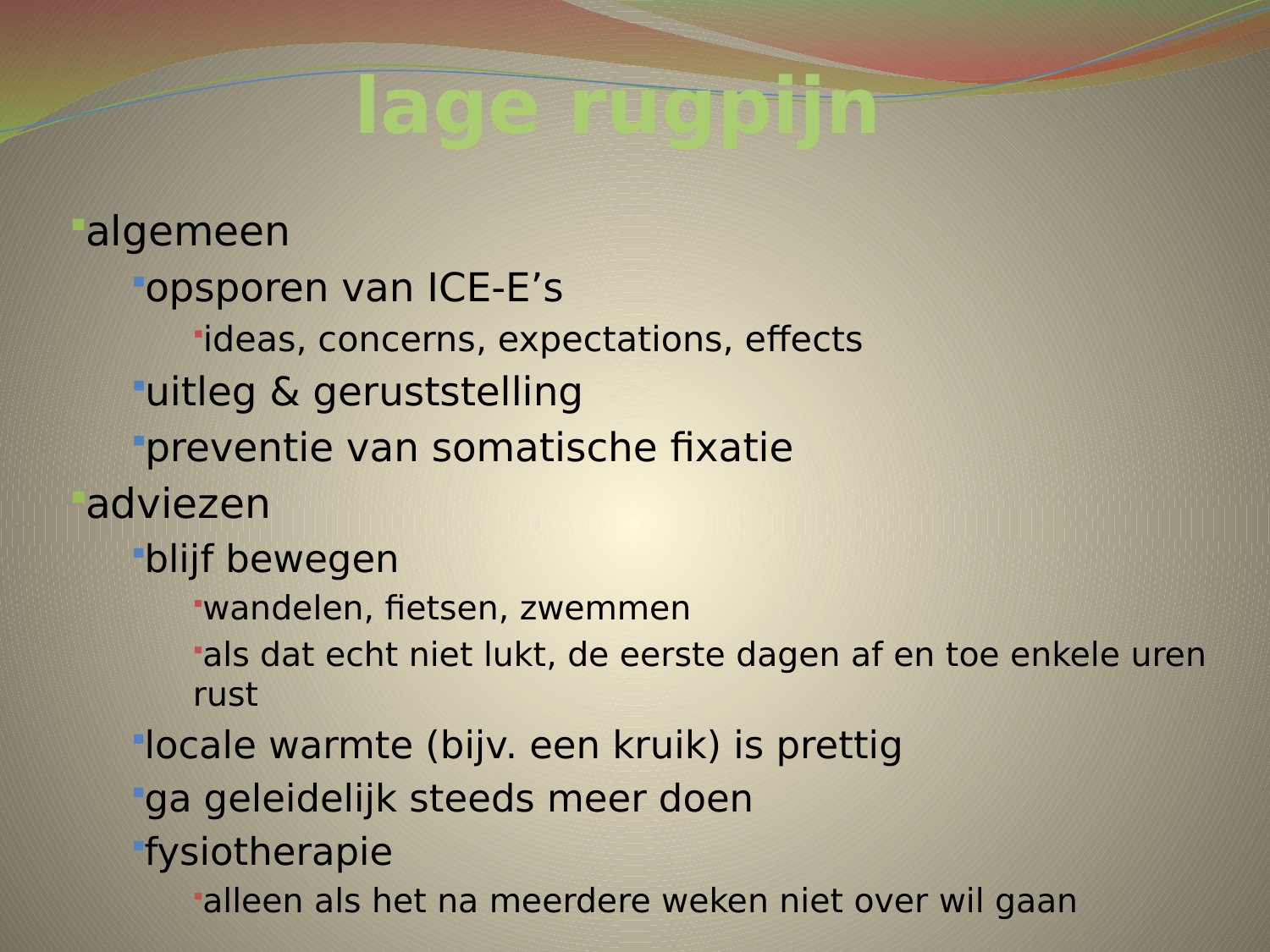

# lage rugpijn
algemeen
opsporen van ICE-E’s
ideas, concerns, expectations, effects
uitleg & geruststelling
preventie van somatische fixatie
adviezen
blijf bewegen
wandelen, fietsen, zwemmen
als dat echt niet lukt, de eerste dagen af en toe enkele uren rust
locale warmte (bijv. een kruik) is prettig
ga geleidelijk steeds meer doen
fysiotherapie
alleen als het na meerdere weken niet over wil gaan